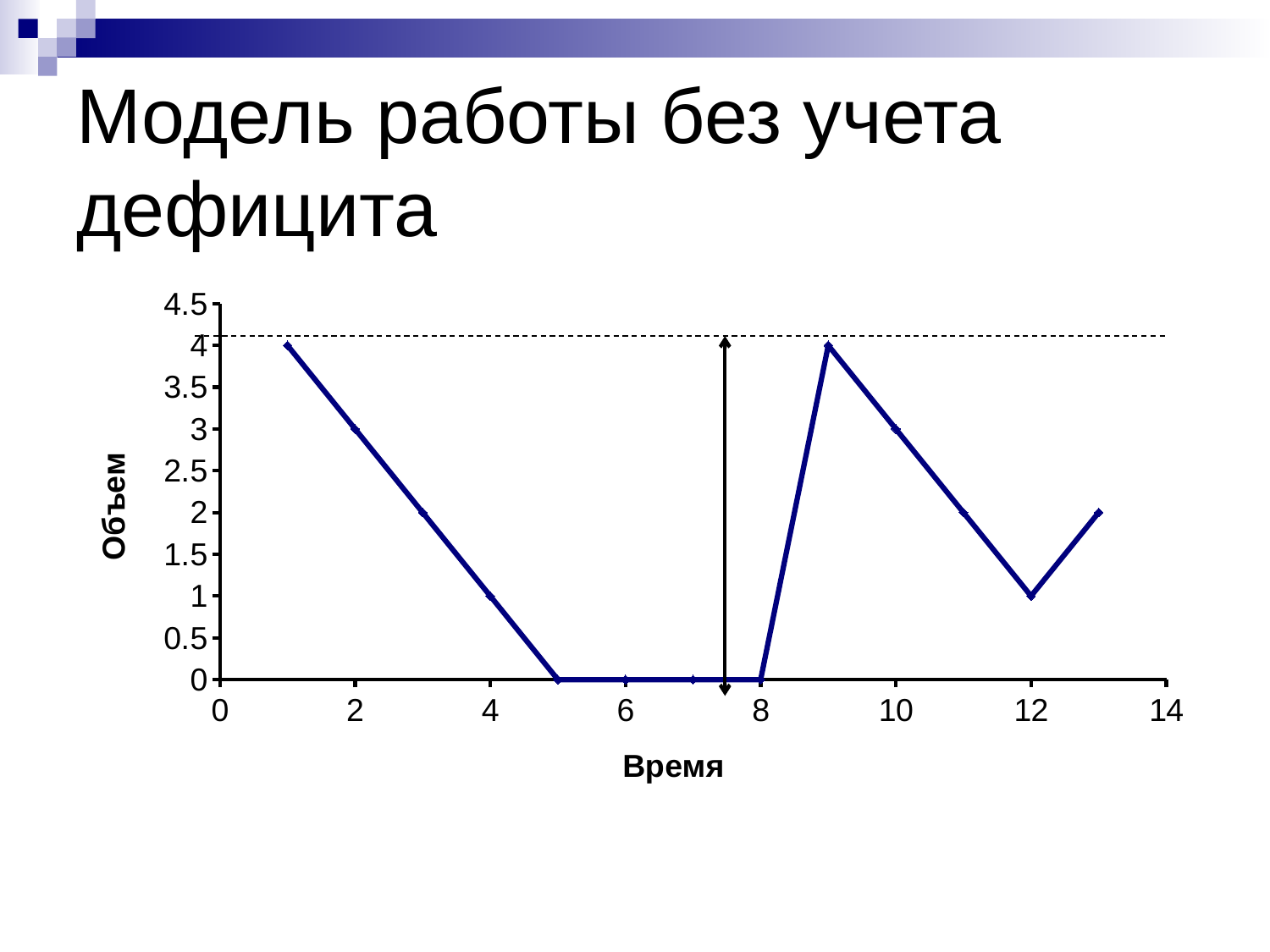

# Модель работы без учета дефицита

### Chart

| Category | Объем |
|---|---|